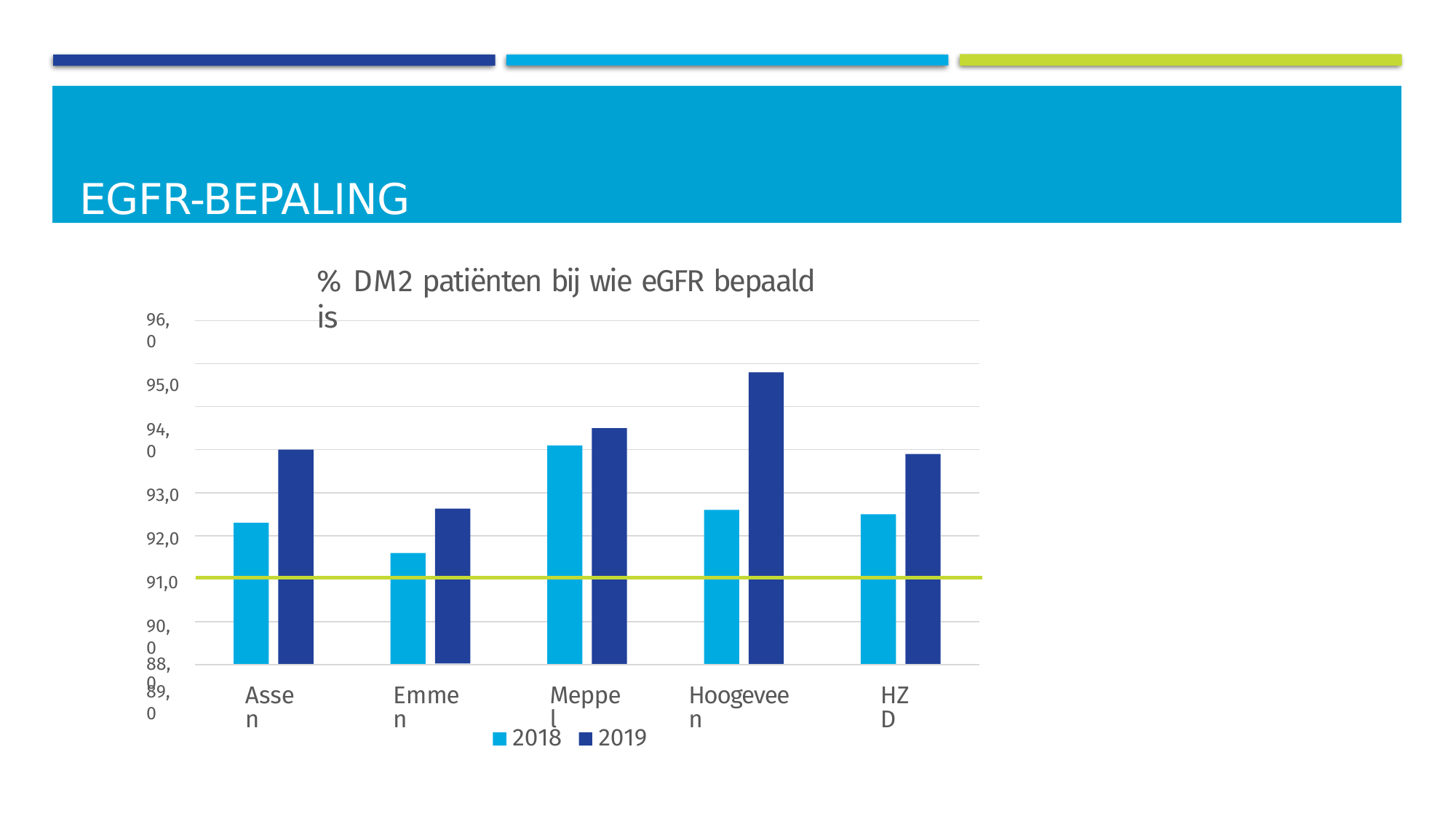

# eGFR-BEPALING
% DM2 patiënten bij wie eGFR bepaald is
96,0

95,0

94,0

93,0

92,0

91,0

90,0

89,0

88,0

Assen
Emmen
Meppel
Hoogeveen
HZD
2018
2019